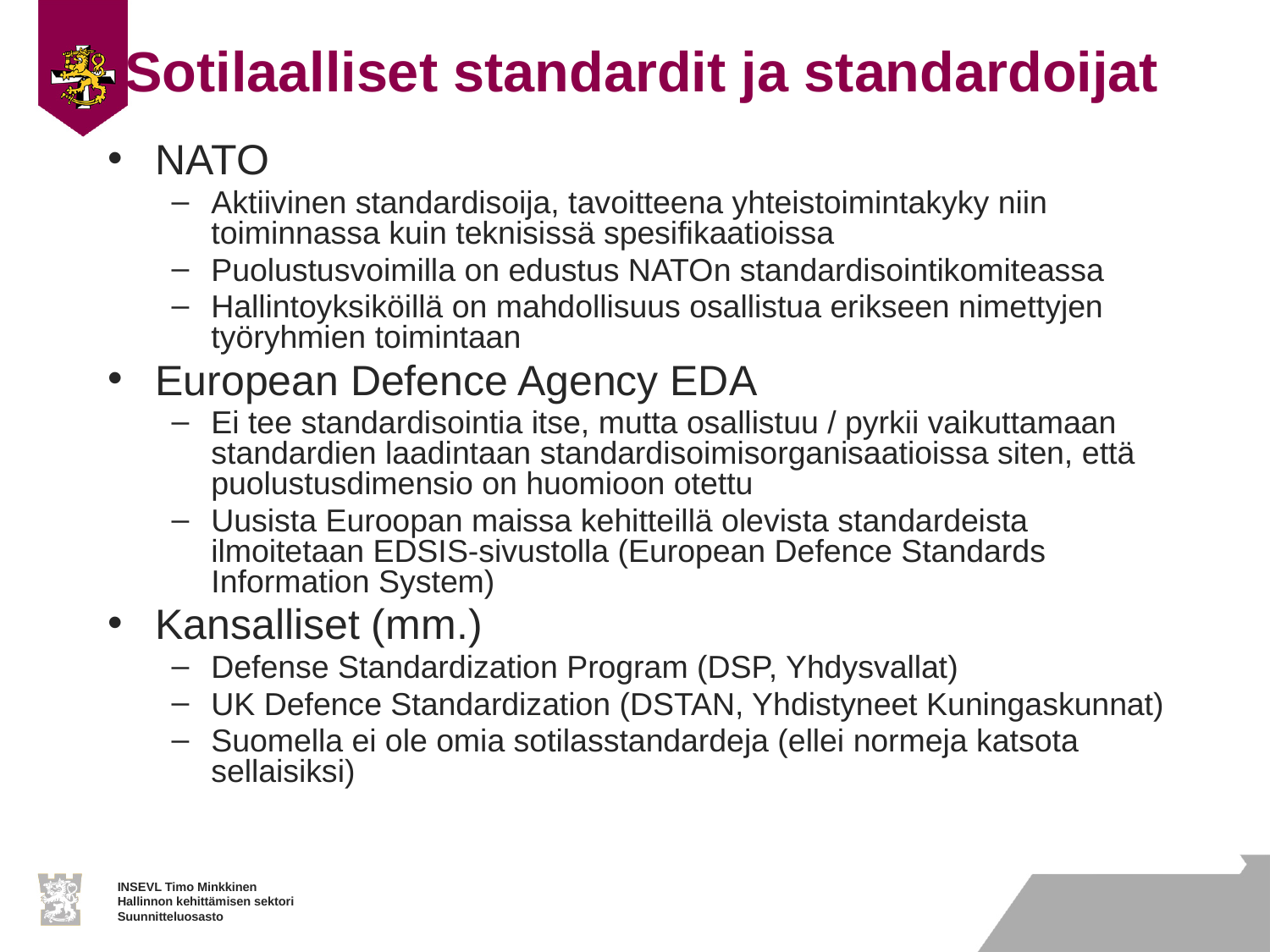

# Sotilaalliset standardit ja standardoijat

NATO
Aktiivinen standardisoija, tavoitteena yhteistoimintakyky niin toiminnassa kuin teknisissä spesifikaatioissa
Puolustusvoimilla on edustus NATOn standardisointikomiteassa
Hallintoyksiköillä on mahdollisuus osallistua erikseen nimettyjen työryhmien toimintaan
European Defence Agency EDA
Ei tee standardisointia itse, mutta osallistuu / pyrkii vaikuttamaan standardien laadintaan standardisoimisorganisaatioissa siten, että puolustusdimensio on huomioon otettu
Uusista Euroopan maissa kehitteillä olevista standardeista ilmoitetaan EDSIS-sivustolla (European Defence Standards Information System)
Kansalliset (mm.)
Defense Standardization Program (DSP, Yhdysvallat)
UK Defence Standardization (DSTAN, Yhdistyneet Kuningaskunnat)
Suomella ei ole omia sotilasstandardeja (ellei normeja katsota sellaisiksi)